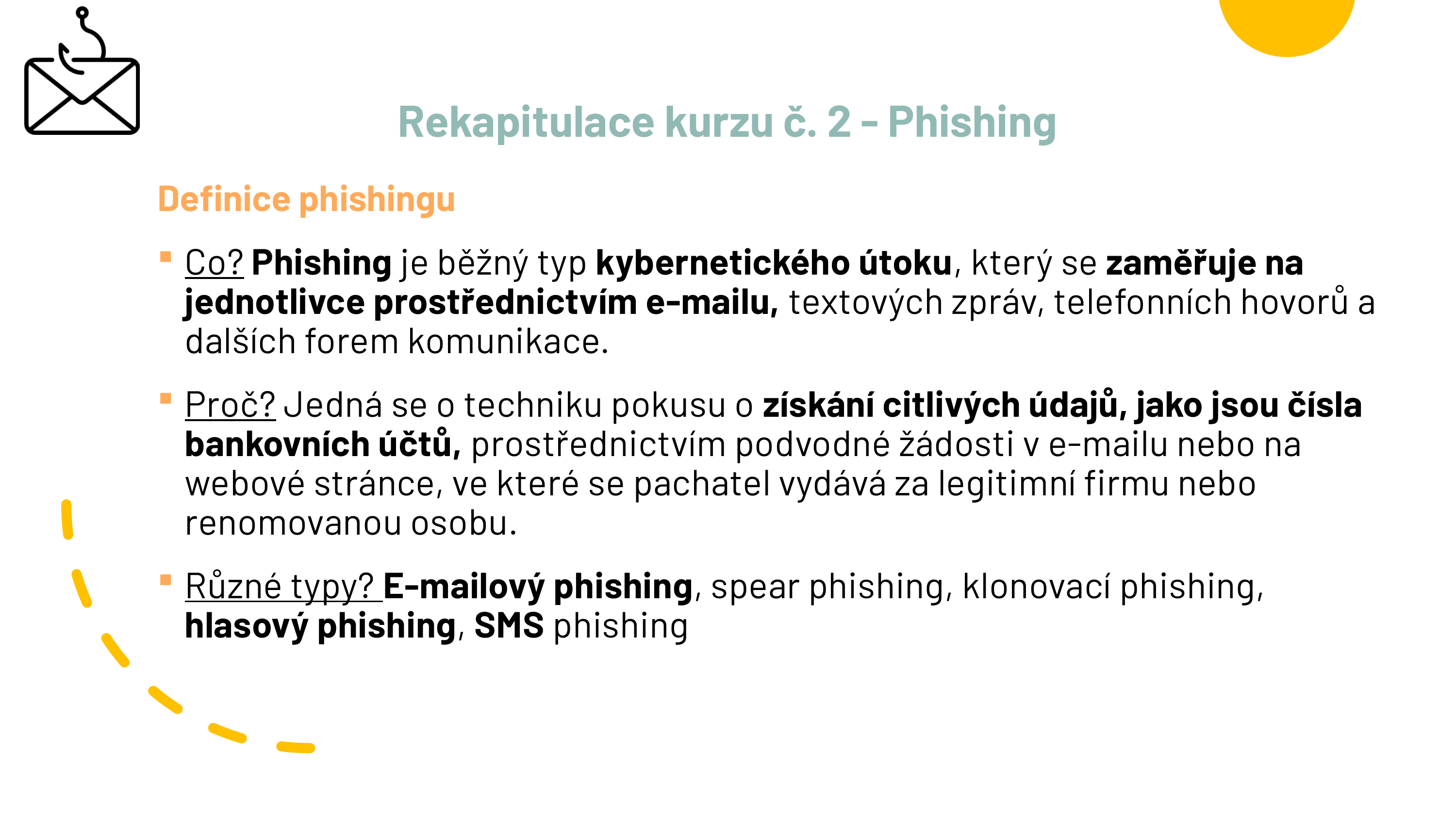

# Rekapitulace kurzu č. 2 - Phishing
Definice phishingu
Co? Phishing je běžný typ kybernetického útoku, který se zaměřuje na jednotlivce prostřednictvím e-mailu, textových zpráv, telefonních hovorů a dalších forem komunikace.
Proč? Jedná se o techniku pokusu o získání citlivých údajů, jako jsou čísla bankovních účtů, prostřednictvím podvodné žádosti v e-mailu nebo na webové stránce, ve které se pachatel vydává za legitimní firmu nebo renomovanou osobu.
Různé typy? E-mailový phishing, spear phishing, klonovací phishing, hlasový phishing, SMS phishing